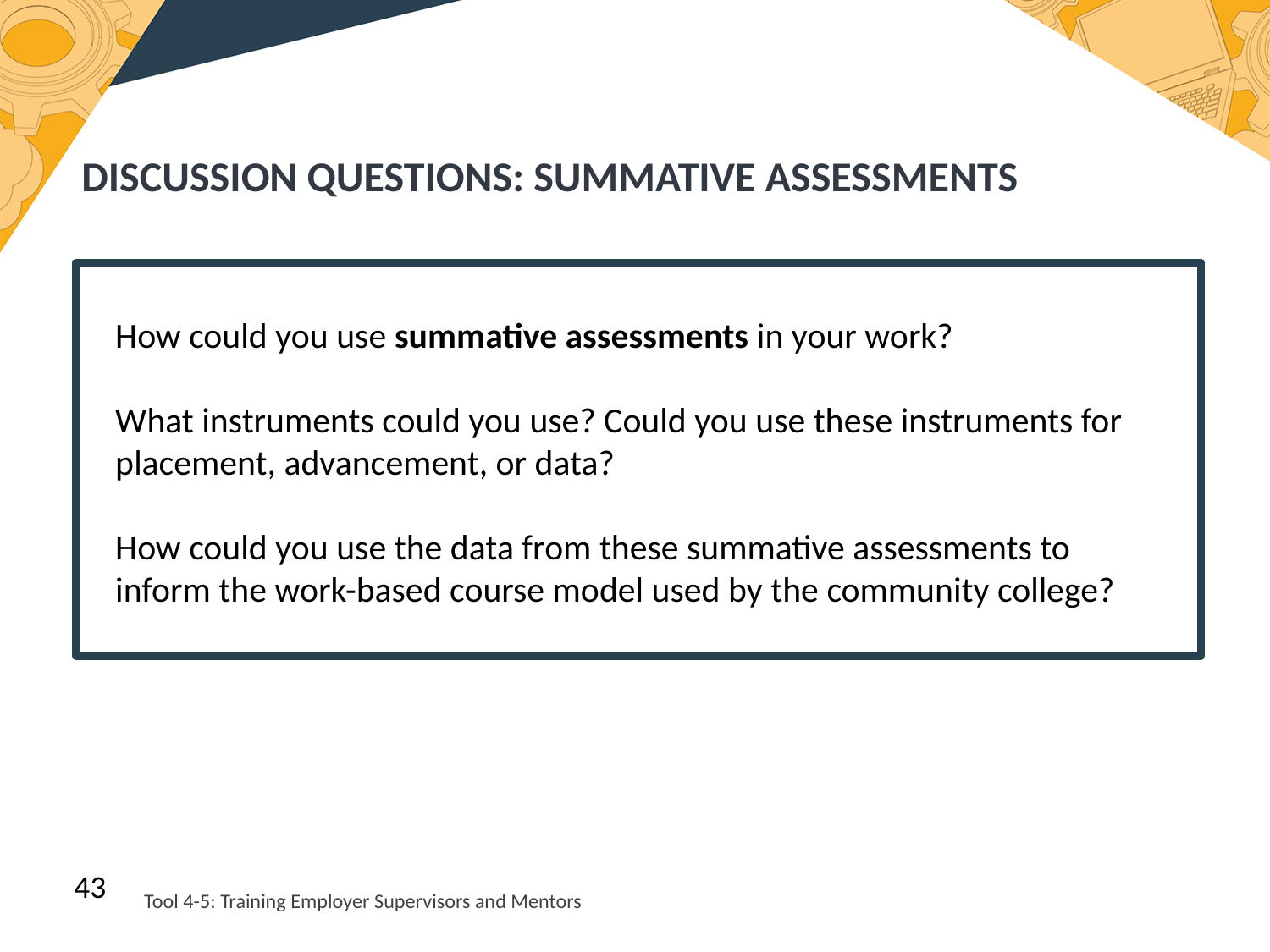

DISCUSSION QUESTIONS: SUMMATIVE ASSESSMENTS

How could you use summative assessments in your work?

What instruments could you use? Could you use these instruments for placement, advancement, or data?

How could you use the data from these summative assessments to inform the work-based course model used by the community college?

43